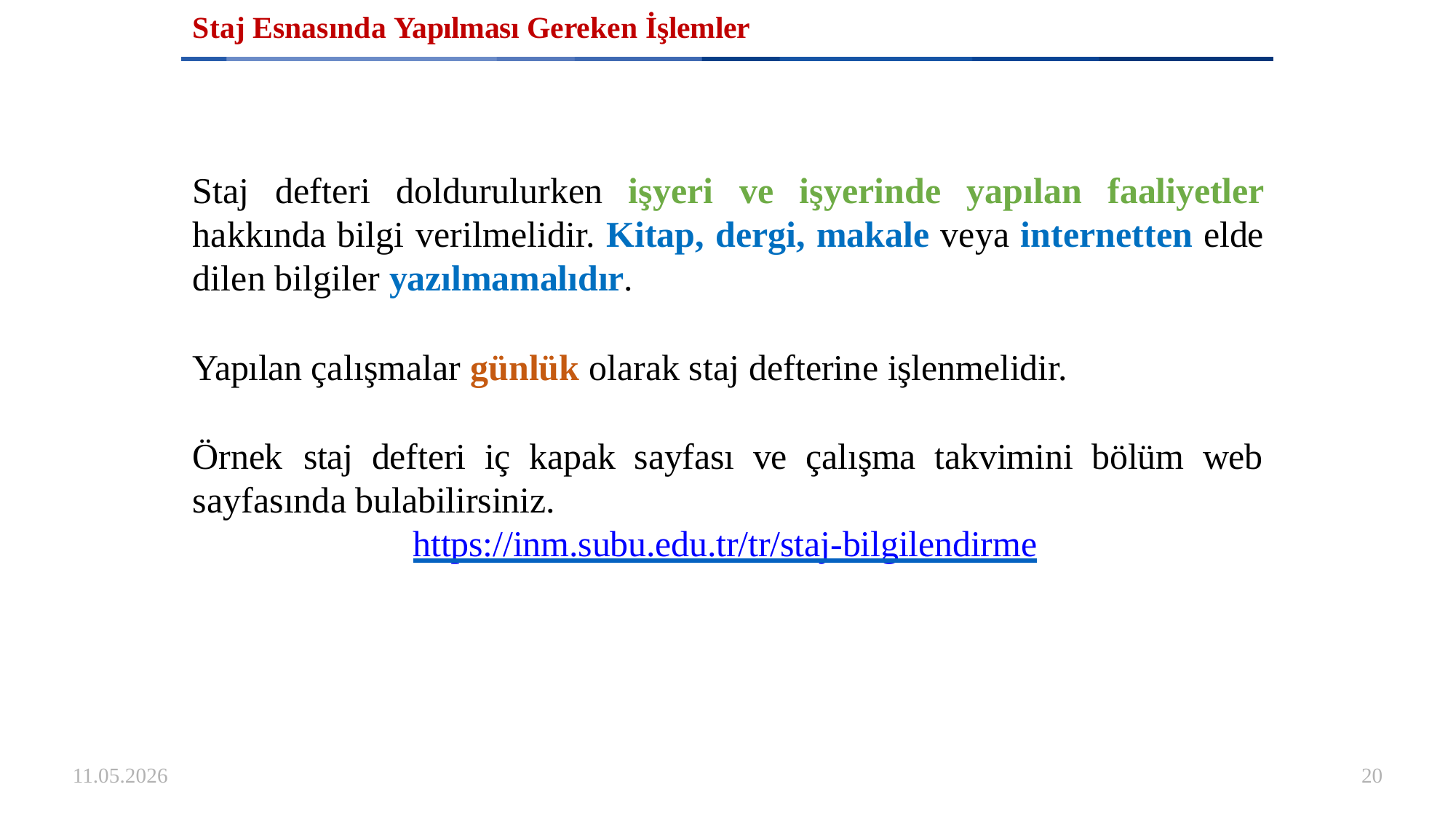

# Staj Esnasında Yapılması Gereken İşlemler
Staj  defteri  doldurulurken  işyeri  ve  işyerinde  yapılan  faaliyetler hakkında bilgi verilmelidir. Kitap, dergi, makale veya internetten elde dilen bilgiler yazılmamalıdır.

Yapılan çalışmalar günlük olarak staj defterine işlenmelidir.

Örnek	staj	defteri	iç	kapak	sayfası	ve	çalışma	takvimini	bölüm	web
sayfasında bulabilirsiniz.
https://inm.subu.edu.tr/tr/staj-bilgilendirme
11.05.2026
20